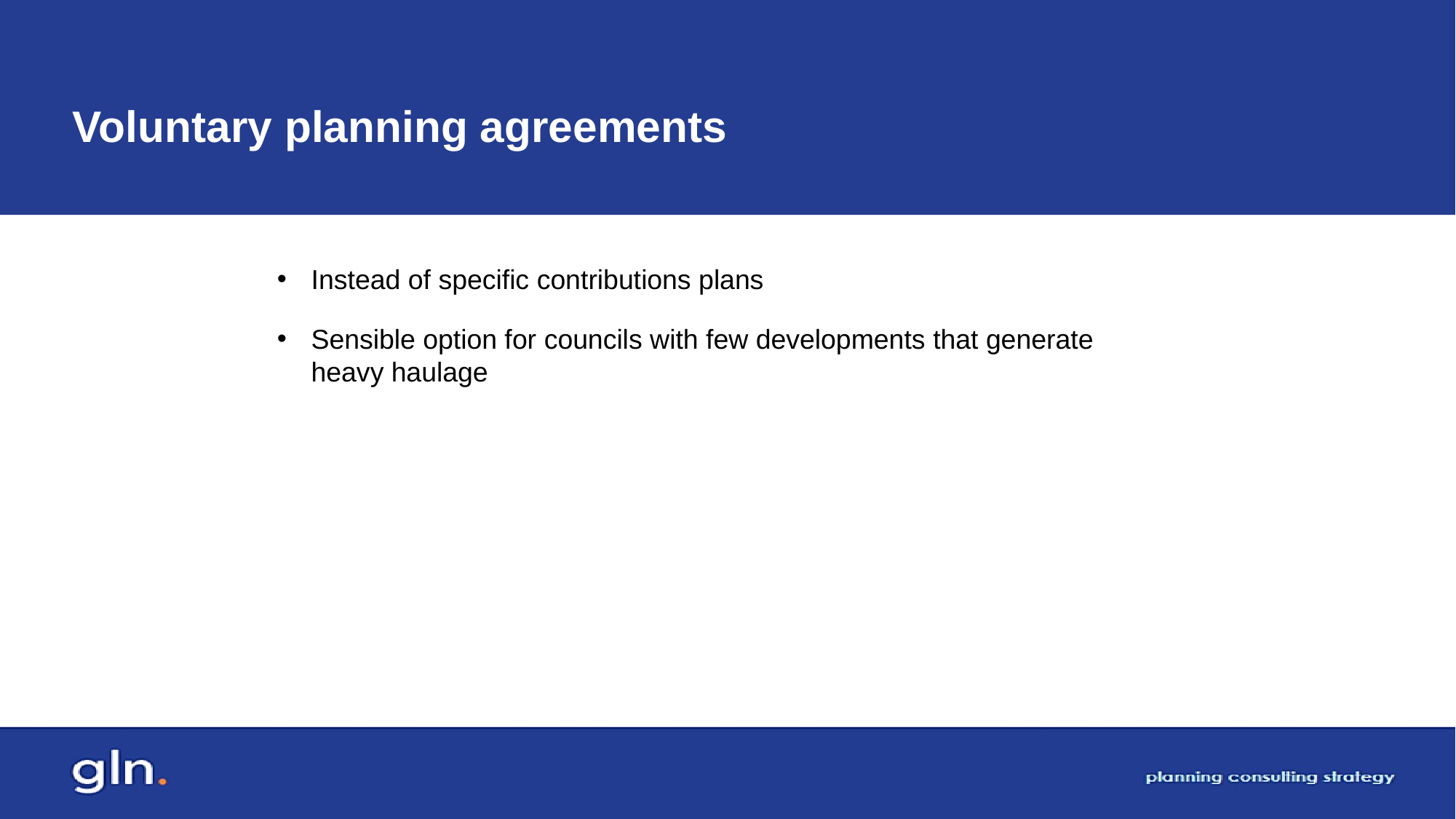

# Voluntary planning agreements

Instead of specific contributions plans
Sensible option for councils with few developments that generate heavy haulage